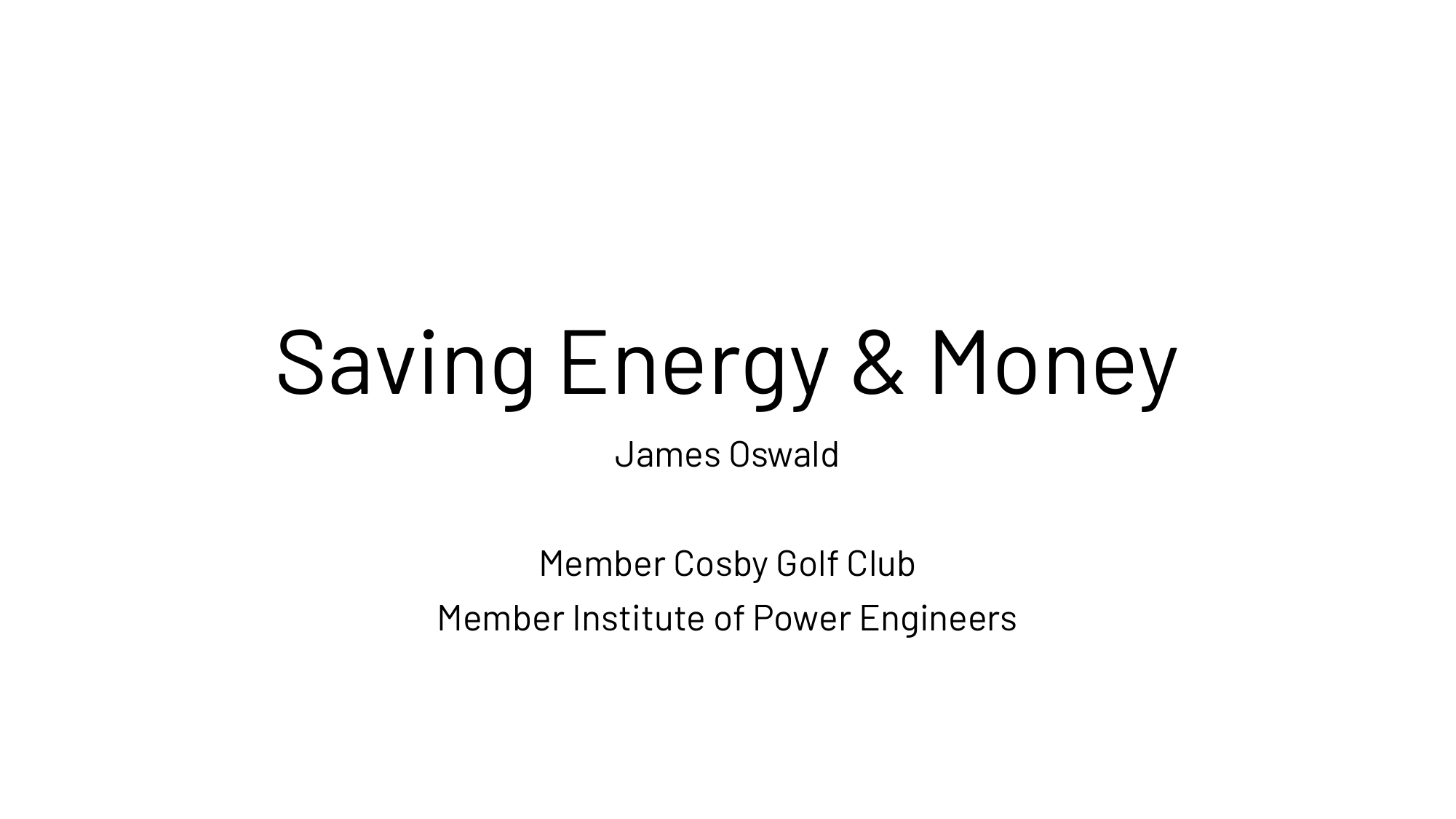

# Saving Energy & Money
James Oswald

Member Cosby Golf Club
Member Institute of Power Engineers